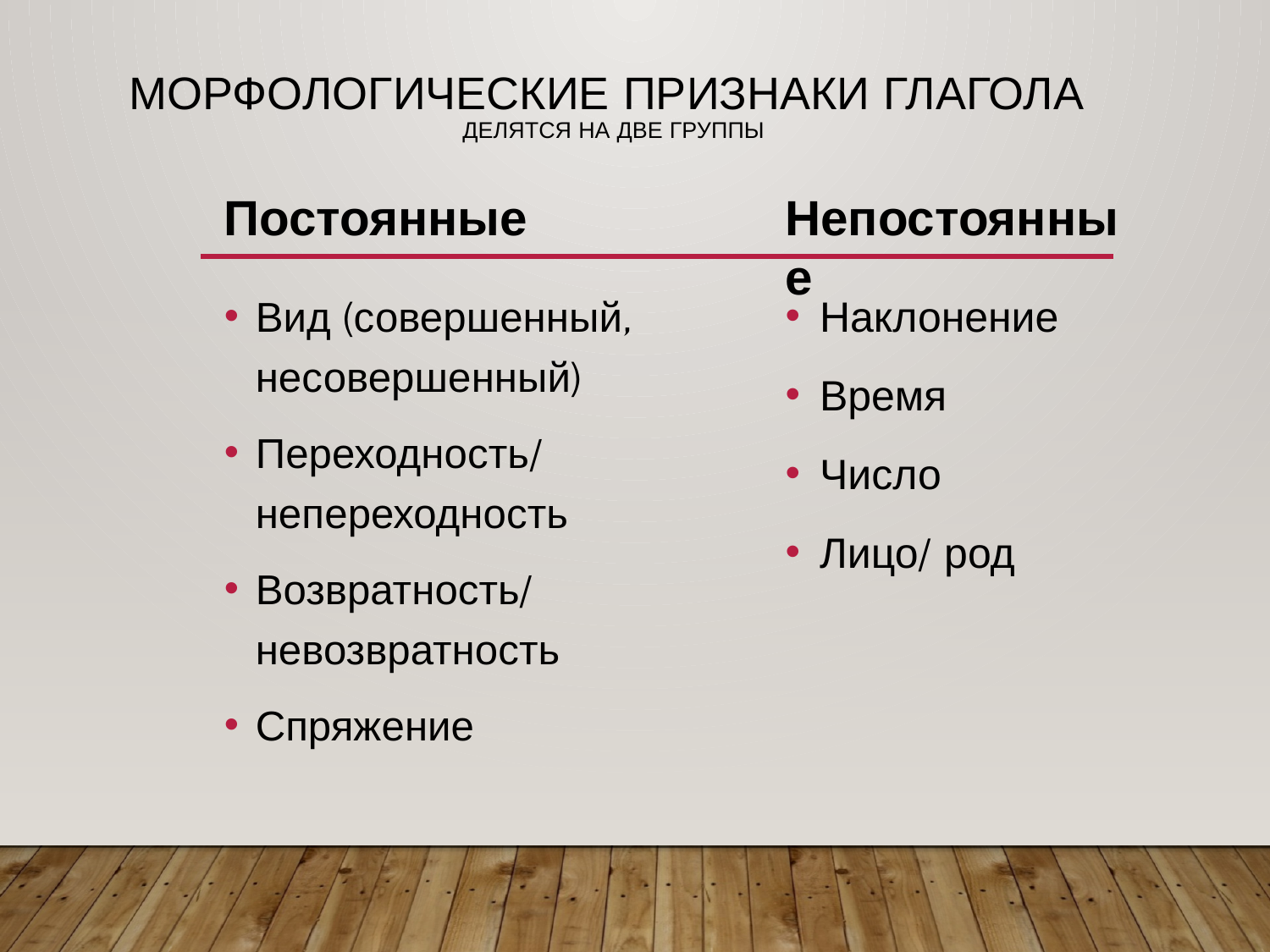

# Морфологические признаки глагола делятся на две группы
Постоянные
Непостоянные
Вид (совершенный, несовершенный)
Переходность/ непереходность
Возвратность/ невозвратность
Спряжение

Наклонение
Время
Число
Лицо/ род